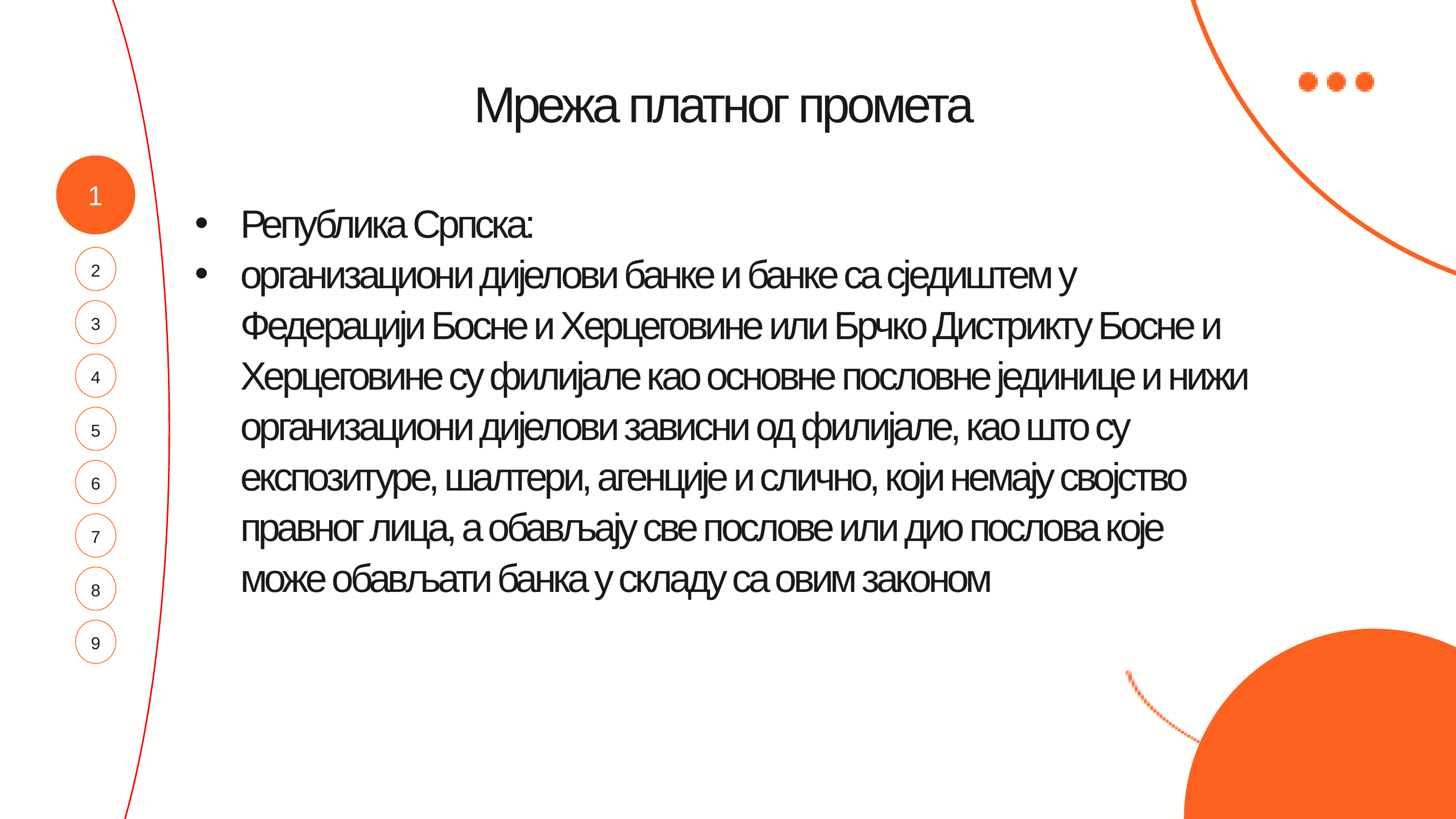

Мрежа платног промета

Република Српска:
организациони дијелови банке и банке са сједиштем у Федерацији Босне и Херцеговине или Брчко Дистрикту Босне и Херцеговине су филијале као основне пословне јединице и нижи организациони дијелови зависни од филијале, као што су експозитуре, шалтери, агенције и слично, који немају својство правног лица, а обављају све послове или дио послова које може обављати банка у складу са овим законом

1

2

3

4

5

6

7

8

9